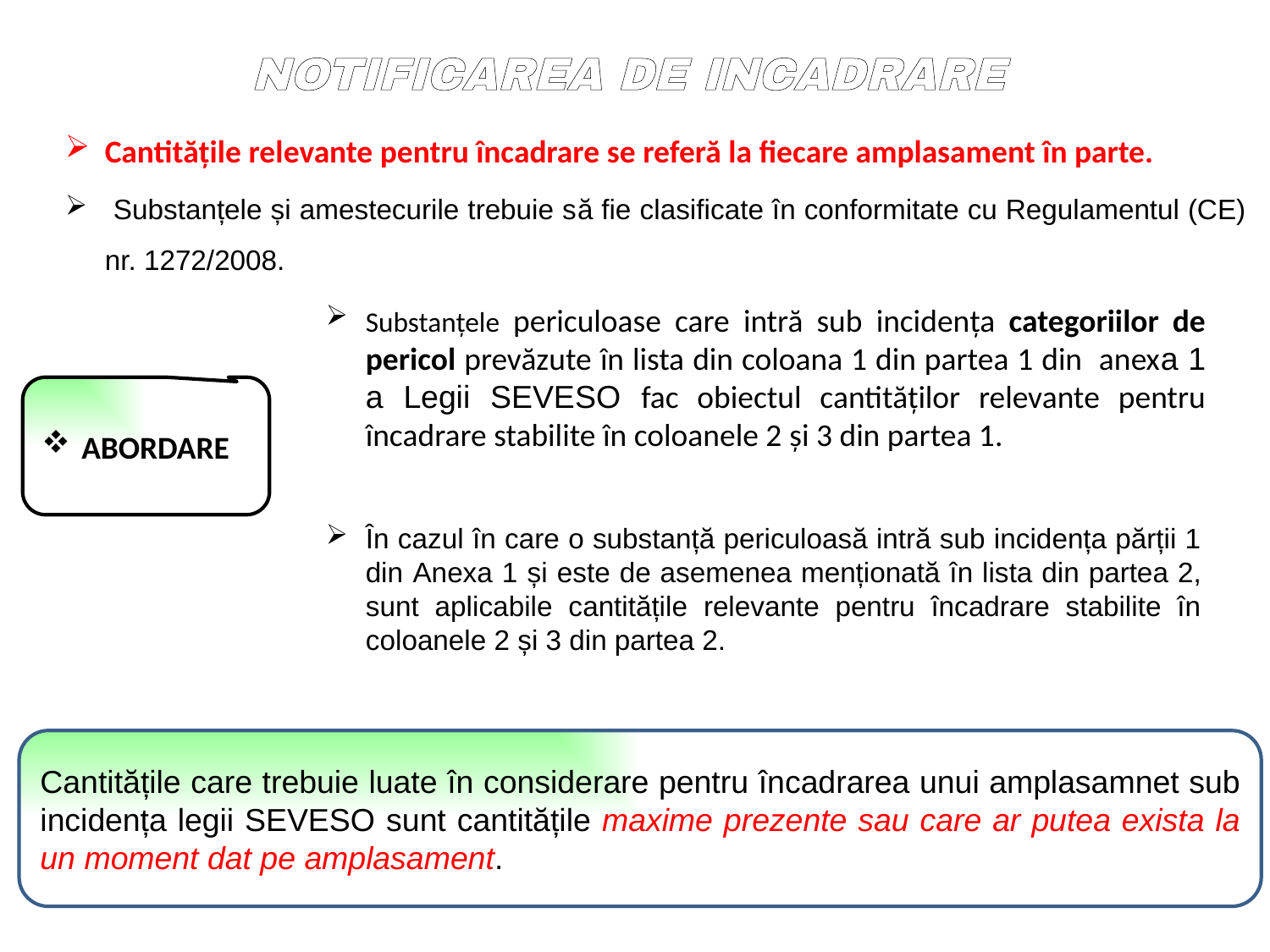

NOTIFICAREA DE INCADRARE
Cantitățile relevante pentru încadrare se referă la fiecare amplasament în parte.
 Substanțele și amestecurile trebuie să fie clasificate în conformitate cu Regulamentul (CE) nr. 1272/2008.
Substanțele periculoase care intră sub incidența categoriilor de pericol prevăzute în lista din coloana 1 din partea 1 din  anexa 1 a Legii SEVESO fac obiectul cantităților relevante pentru încadrare stabilite în coloanele 2 și 3 din partea 1.
ABORDARE
În cazul în care o substanță periculoasă intră sub incidența părții 1 din Anexa 1 și este de asemenea menționată în lista din partea 2, sunt aplicabile cantitățile relevante pentru încadrare stabilite în coloanele 2 și 3 din partea 2.
Cantitățile care trebuie luate în considerare pentru încadrarea unui amplasamnet sub incidența legii SEVESO sunt cantitățile maxime prezente sau care ar putea exista la un moment dat pe amplasament.